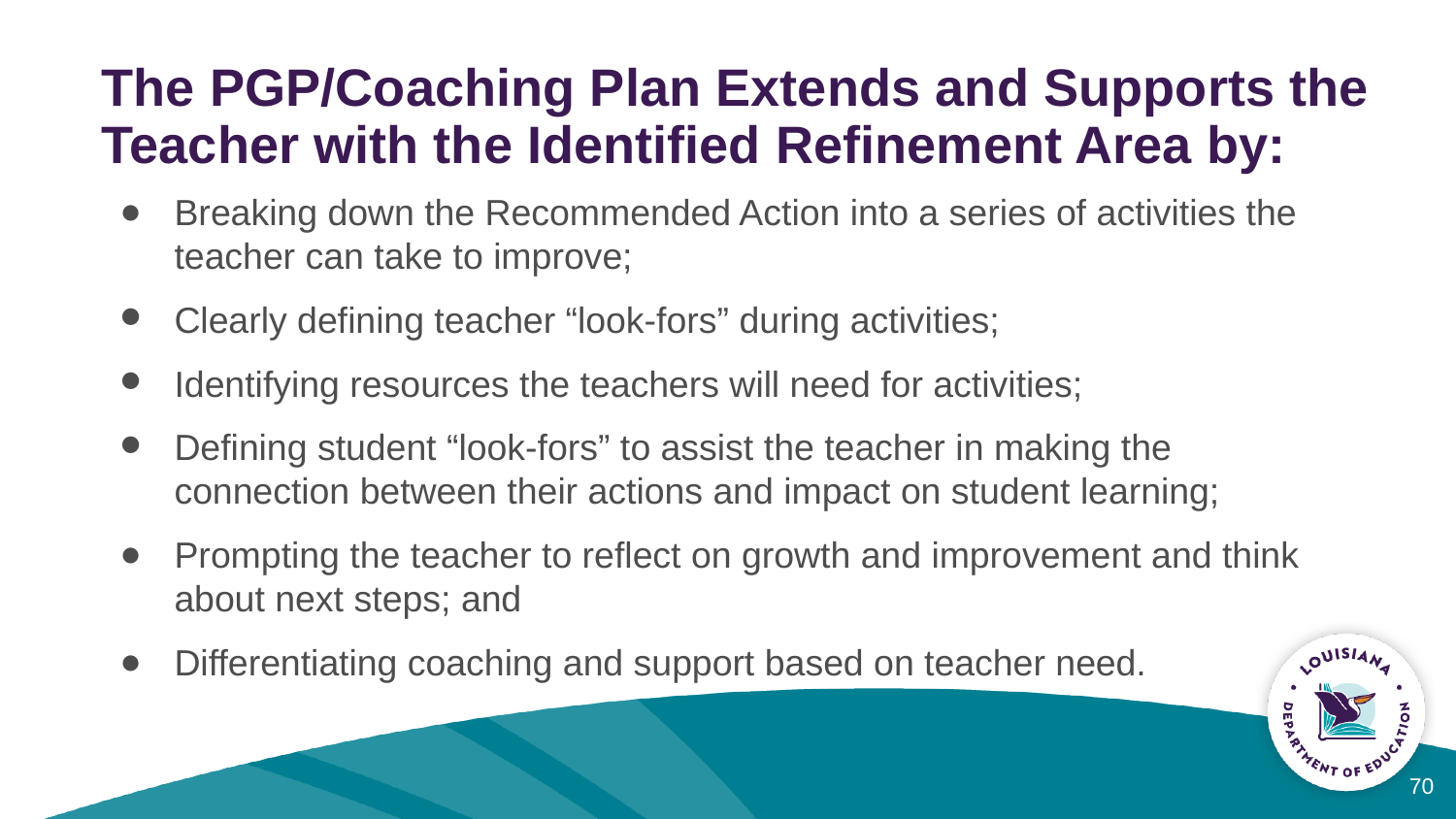

The PGP/Coaching Plan Extends and Supports the Teacher with the Identified Refinement Area by:
Breaking down the Recommended Action into a series of activities the teacher can take to improve;
Clearly defining teacher “look-fors” during activities;
Identifying resources the teachers will need for activities;
Defining student “look-fors” to assist the teacher in making the connection between their actions and impact on student learning;
Prompting the teacher to reflect on growth and improvement and think about next steps; and
Differentiating coaching and support based on teacher need.

70